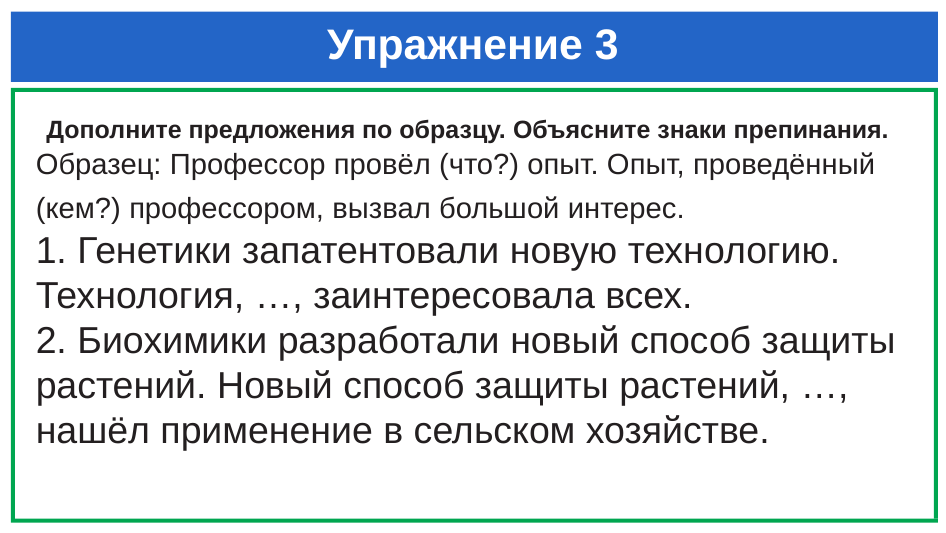

# Упражнение 3
 Дополните предложения по образцу. Объясните знаки препинания. Образец: Профессор провёл (что?) опыт. Опыт, проведённый (кем?) профессором, вызвал большой интерес.
1. Генетики запатентовали новую технологию. Технология, …, заинтересовала всех.
2. Биохимики разработали новый способ защиты растений. Новый способ защиты растений, …, нашёл применение в сельском хозяйстве.